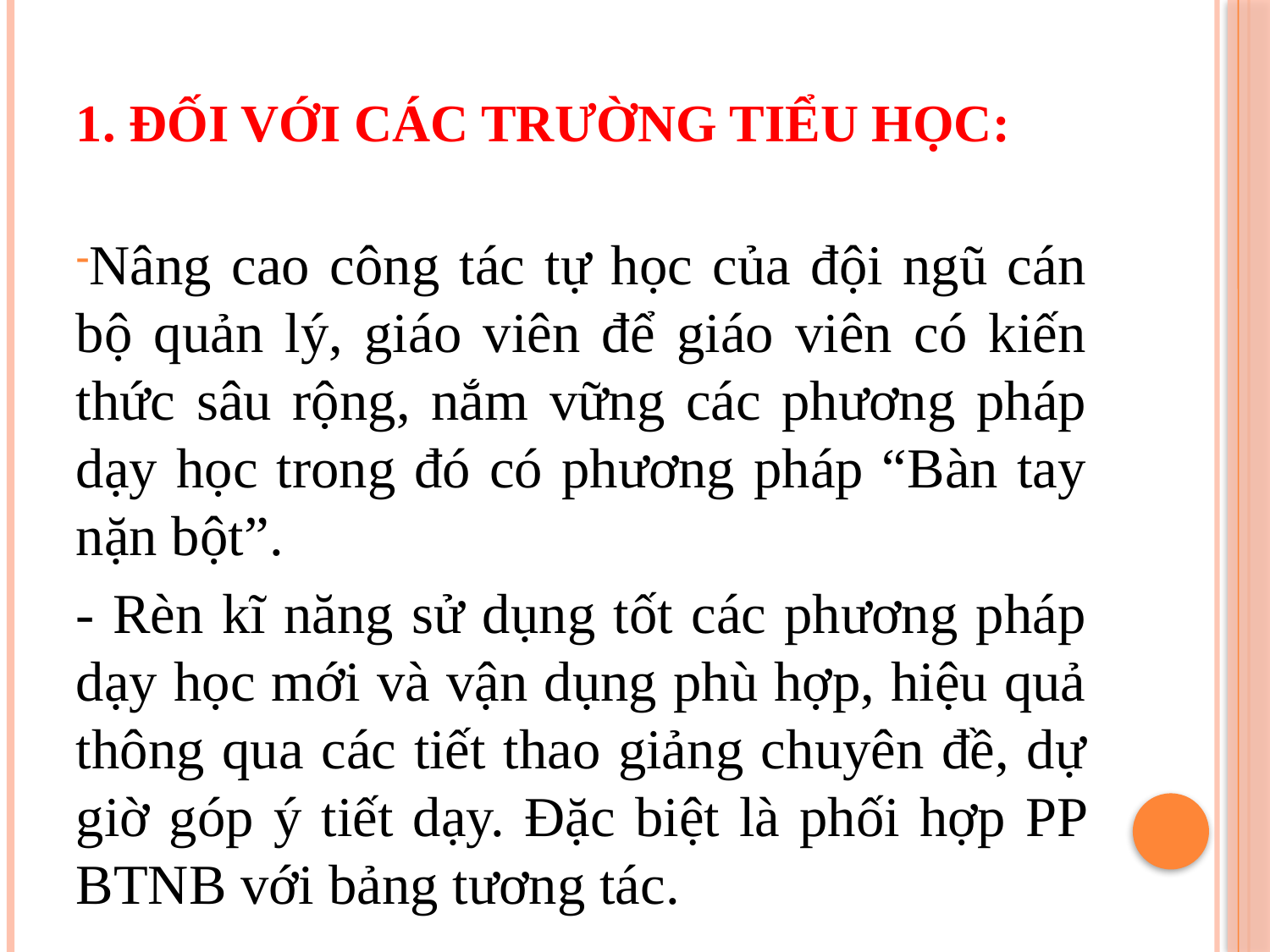

# 1. Đối với các trường tiểu học:
Nâng cao công tác tự học của đội ngũ cán bộ quản lý, giáo viên để giáo viên có kiến thức sâu rộng, nắm vững các phương pháp dạy học trong đó có phương pháp “Bàn tay nặn bột”.
- Rèn kĩ năng sử dụng tốt các phương pháp dạy học mới và vận dụng phù hợp, hiệu quả thông qua các tiết thao giảng chuyên đề, dự giờ góp ý tiết dạy. Đặc biệt là phối hợp PP BTNB với bảng tương tác.